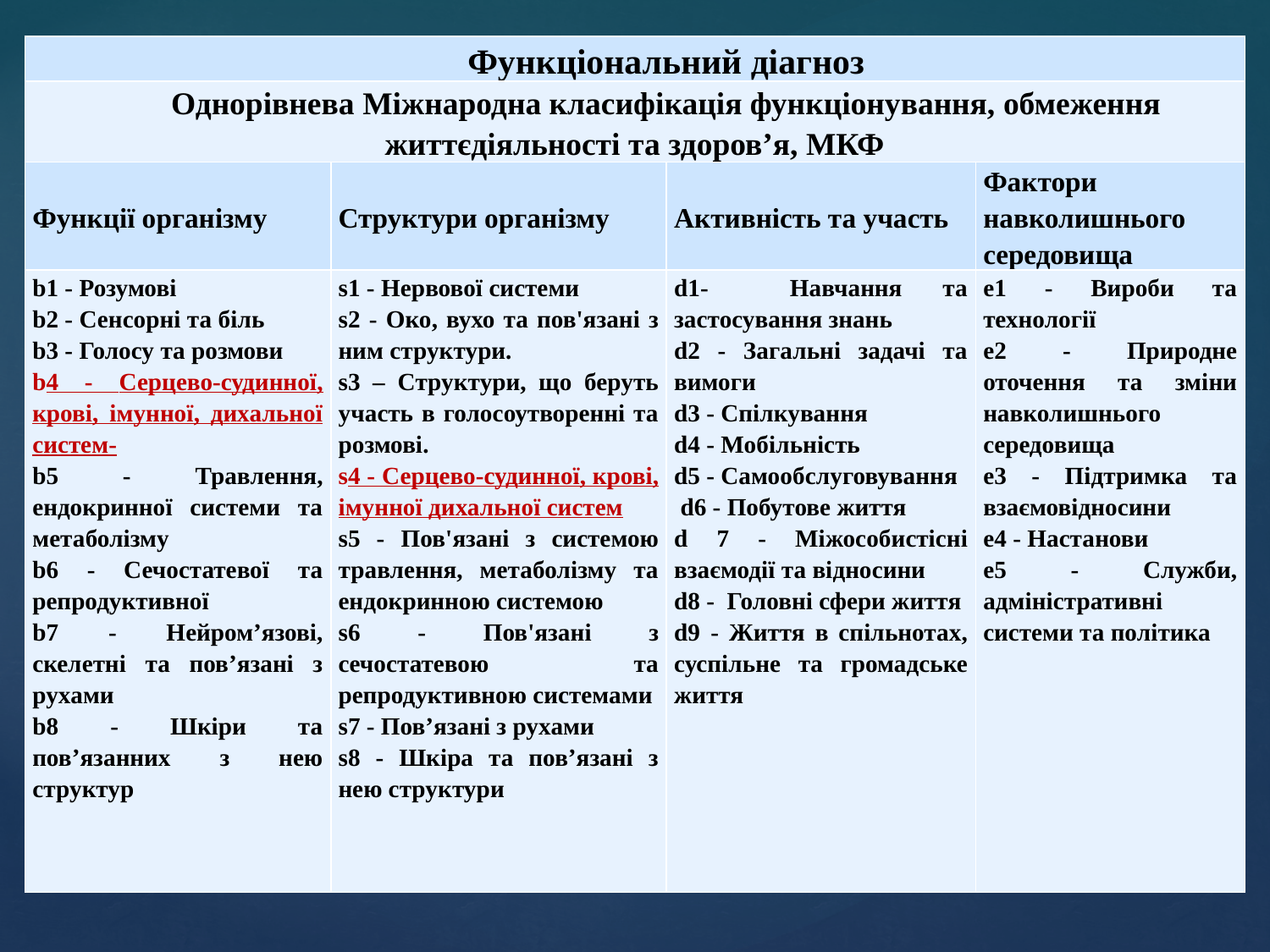

| Функціональний діагноз |  |  |  |
| --- | --- | --- | --- |
| Однорівнева Міжнародна класифікація функціонування, обмеження життєдіяльності та здоров’я, МКФ |  |  |  |
| Функції організму | Структури організму | Активність та участь | Фактори навколишнього середовища |
| b1 - Розумові b2 - Сенсорні та біль b3 - Голосу та розмови b4 - Серцево-судинної, крові, імунної, дихальної систем- b5 - Травлення, ендокринної системи та метаболізму b6 - Сечостатевої та репродуктивної b7 - Нейром’язові, скелетні та пов’язані з рухами b8 - Шкіри та пов’язанних з нею структур | s1 - Нервової системи s2 - Око, вухо та пов'язані з ним структури. s3 – Cтруктури, що беруть участь в голосоутворенні та розмові. s4 - Серцево-судинної, крові, імунної дихальної систем s5 - Пов'язані з системою травлення, метаболізму та ендокринною системою s6 - Пов'язані з сечостатевою та репродуктивною системами s7 - Пов’язані з рухами s8 - Шкіра та пов’язані з нею структури | d1- Навчання та застосування знань d2 - Загальні задачі та вимоги d3 - Спілкування d4 - Мобільність d5 - Самообслуговування d6 - Побутове життя d 7 - Міжособистісні взаємодії та відноcини d8 - Головні сфери життя d9 - Життя в спільнотах, суспільне та громадське життя | e1 - Вироби та технології e2 - Природне оточення та зміни навколишнього середовища e3 - Підтримка та взаємовідносини e4 - Настанови e5 - Служби, адміністративні системи та політика |

48